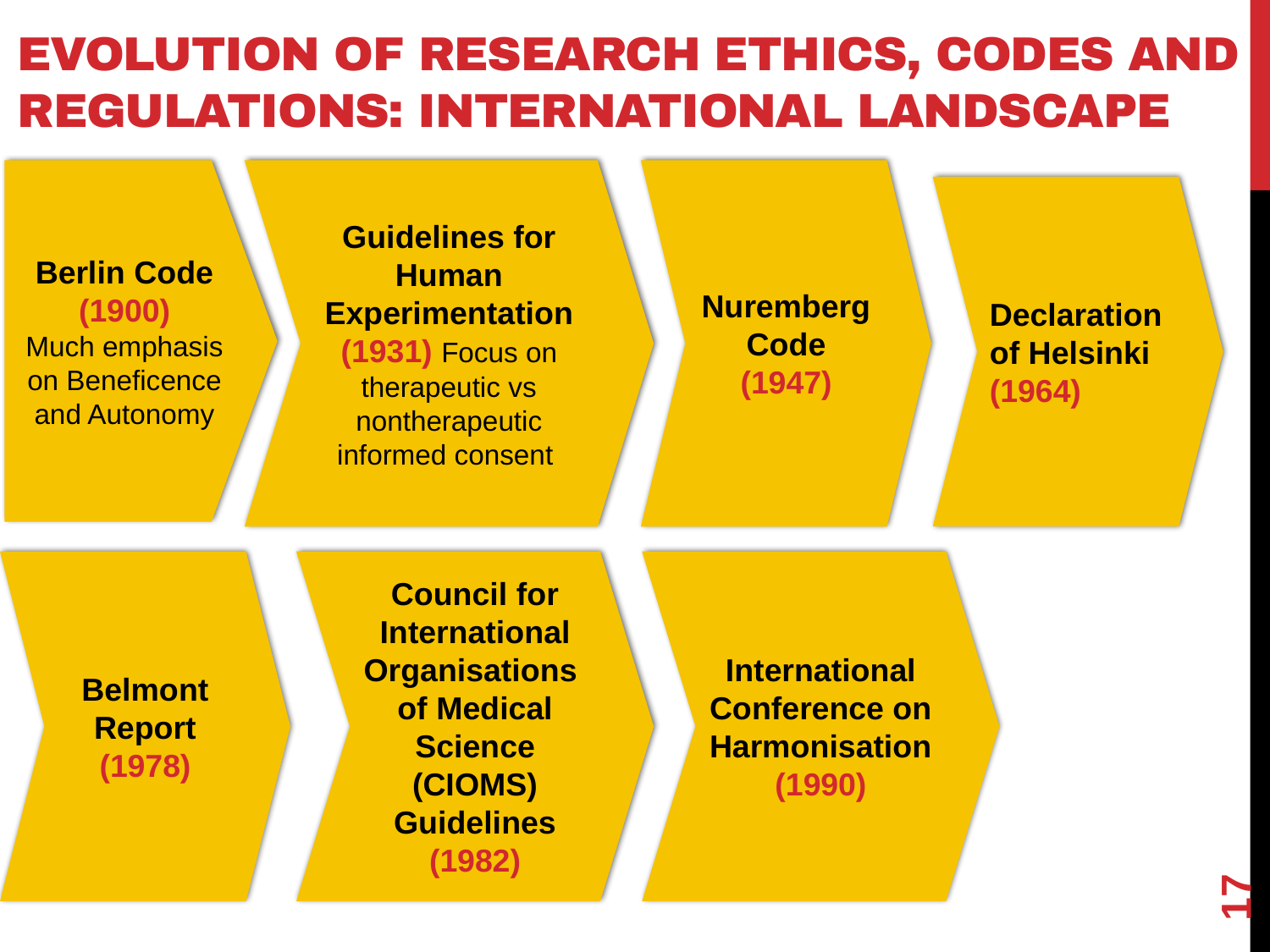

# Evolution of Research Ethics, Codes and Regulations: International Landscape
Berlin Code (1900)
Much emphasis on Beneficence and Autonomy
Guidelines for Human Experimentation (1931) Focus on therapeutic vs nontherapeutic informed consent
Nuremberg Code (1947)
Declaration of Helsinki (1964)
Belmont Report (1978)
Council for International Organisations  of Medical Science (CIOMS) Guidelines (1982)
International Conference on Harmonisation (1990)
17